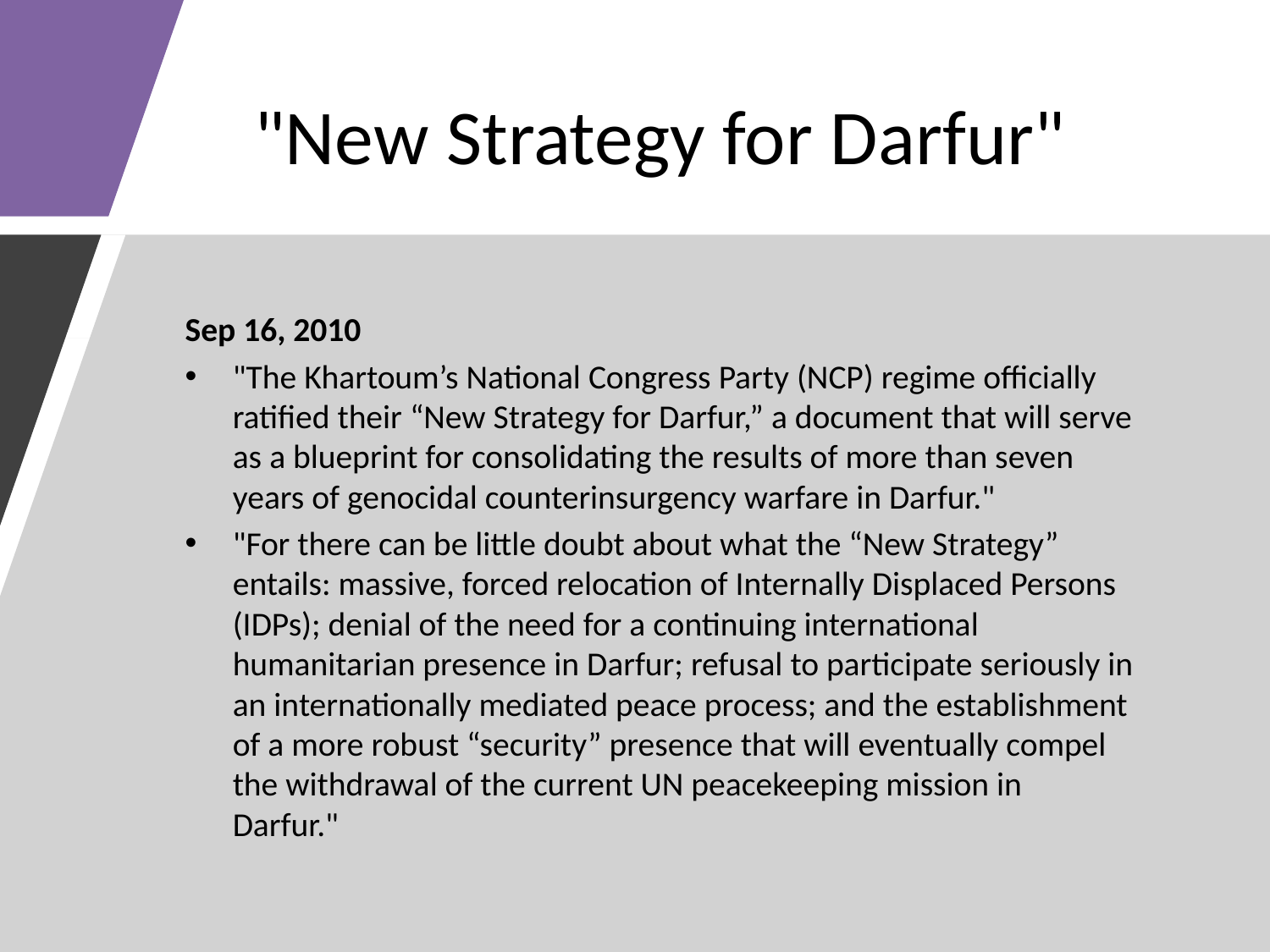

# "New Strategy for Darfur"

Sep 16, 2010
"The Khartoum’s National Congress Party (NCP) regime officially ratified their “New Strategy for Darfur,” a document that will serve as a blueprint for consolidating the results of more than seven years of genocidal counterinsurgency warfare in Darfur."
"For there can be little doubt about what the “New Strategy” entails: massive, forced relocation of Internally Displaced Persons (IDPs); denial of the need for a continuing international humanitarian presence in Darfur; refusal to participate seriously in an internationally mediated peace process; and the establishment of a more robust “security” presence that will eventually compel the withdrawal of the current UN peacekeeping mission in Darfur."